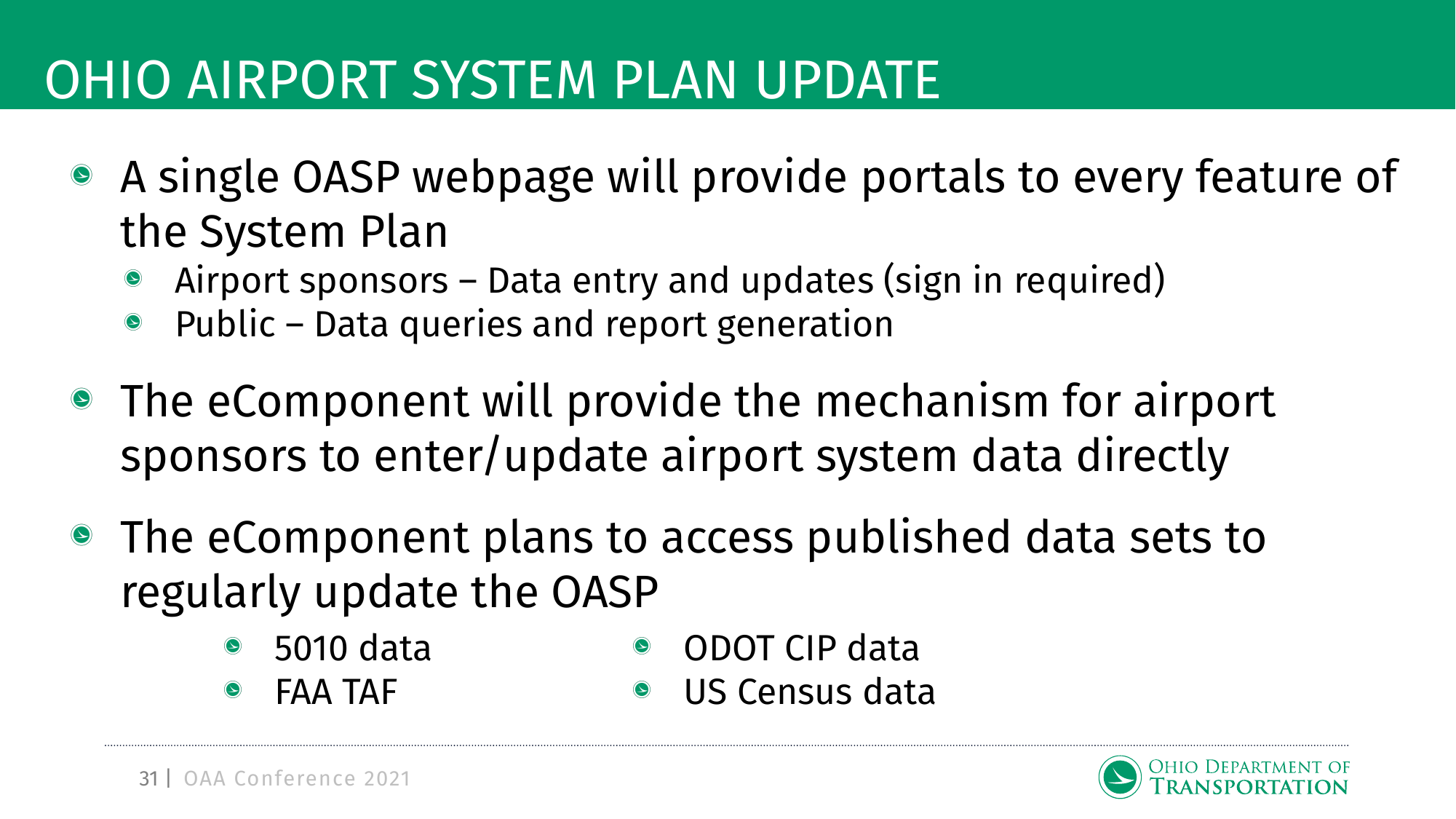

# Ohio airport System plan UPDATE
A single OASP webpage will provide portals to every feature of the System Plan
Airport sponsors – Data entry and updates (sign in required)
Public – Data queries and report generation
The eComponent will provide the mechanism for airport sponsors to enter/update airport system data directly
The eComponent plans to access published data sets to regularly update the OASP

5010 data
FAA TAF

ODOT CIP data
US Census data

OAA Conference 2021